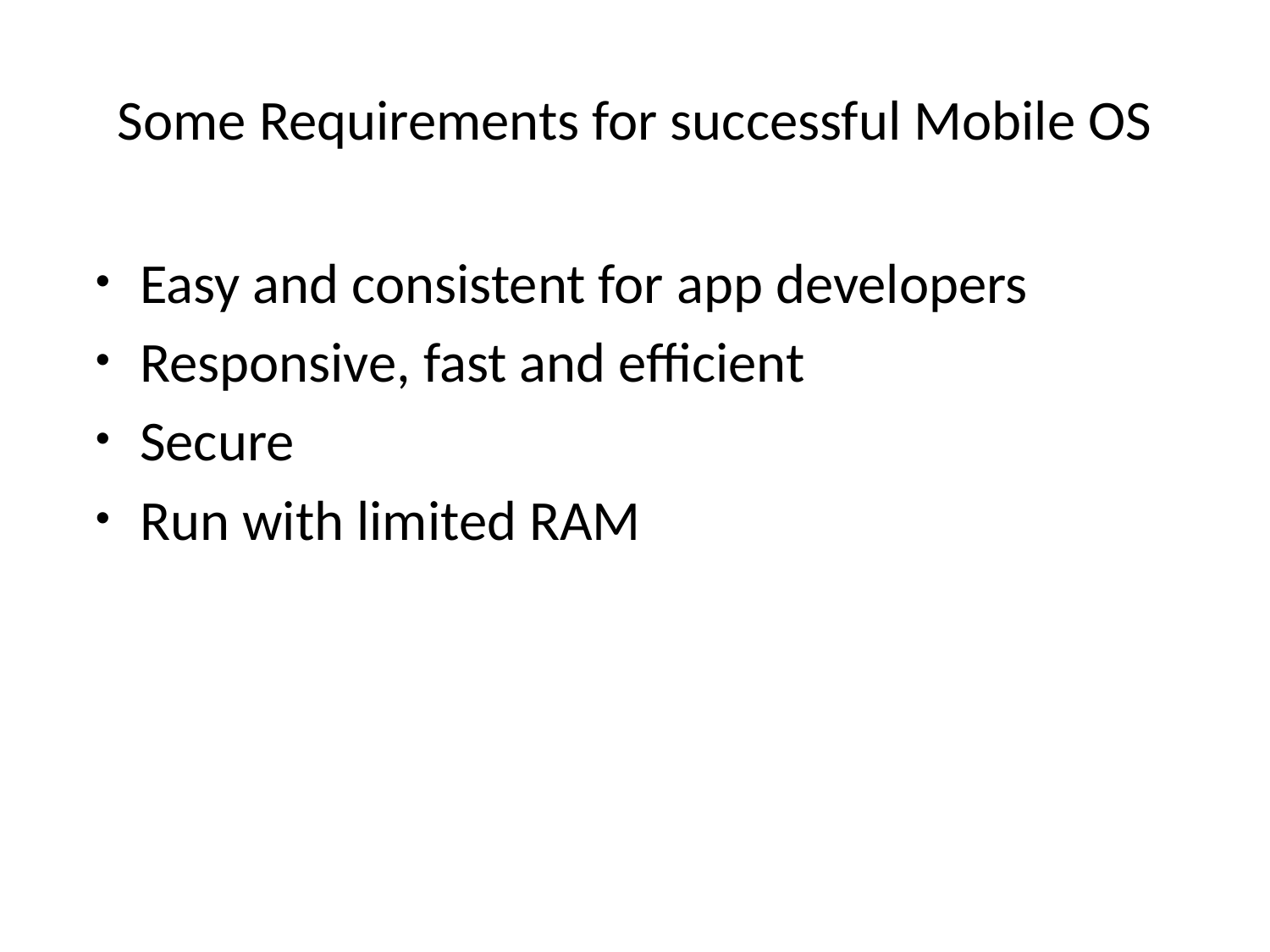

# Some Requirements for successful Mobile OS
Easy and consistent for app developers
Responsive, fast and efficient
Secure
Run with limited RAM